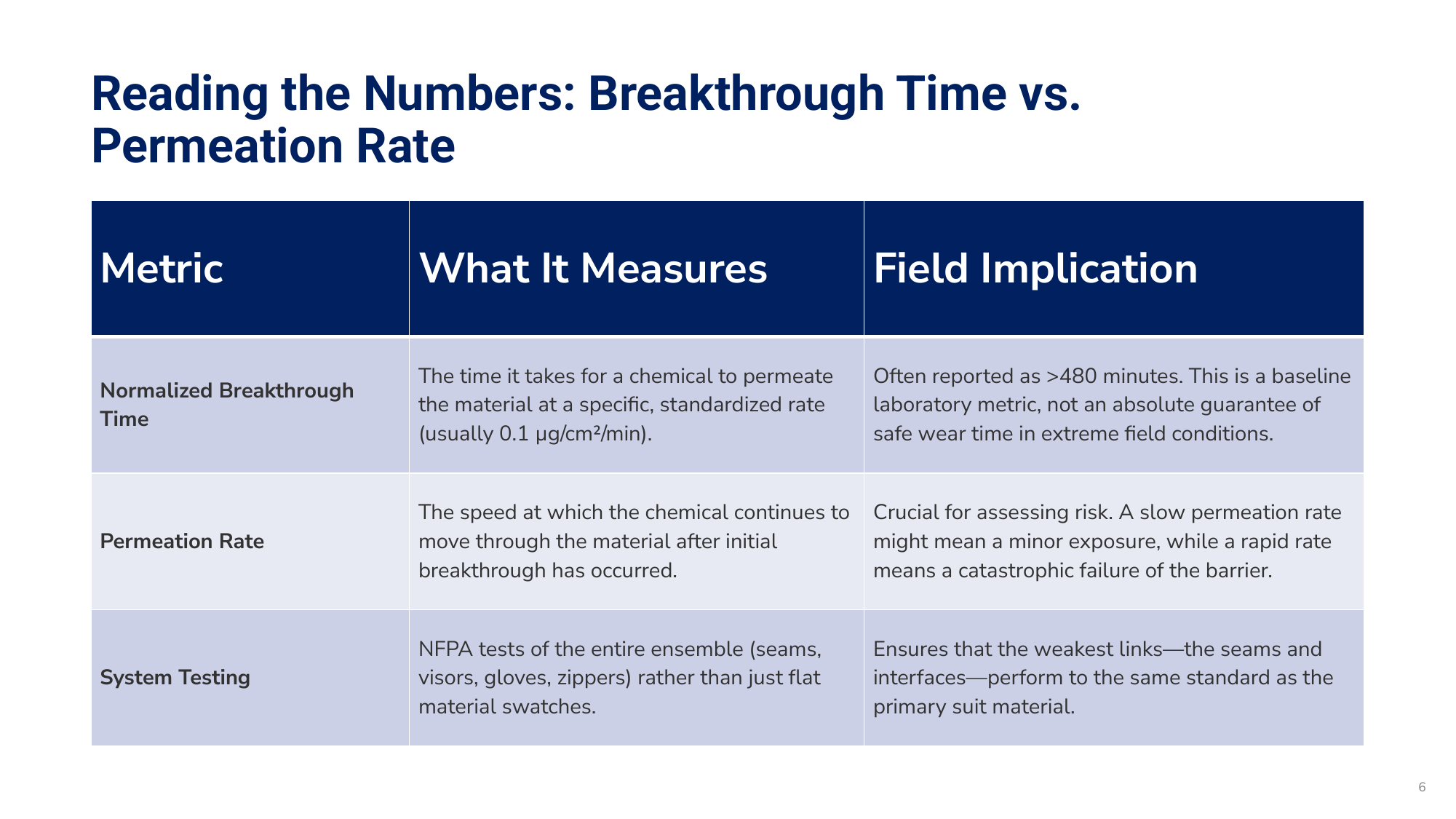

# Reading the Numbers: Breakthrough Time vs. Permeation Rate
| Metric | What It Measures | Field Implication |
| --- | --- | --- |
| Normalized Breakthrough Time | The time it takes for a chemical to permeate the material at a specific, standardized rate (usually 0.1 µg/cm²/min). | Often reported as >480 minutes. This is a baseline laboratory metric, not an absolute guarantee of safe wear time in extreme field conditions. |
| Permeation Rate | The speed at which the chemical continues to move through the material after initial breakthrough has occurred. | Crucial for assessing risk. A slow permeation rate might mean a minor exposure, while a rapid rate means a catastrophic failure of the barrier. |
| System Testing | NFPA tests of the entire ensemble (seams, visors, gloves, zippers) rather than just flat material swatches. | Ensures that the weakest links—the seams and interfaces—perform to the same standard as the primary suit material. |
6